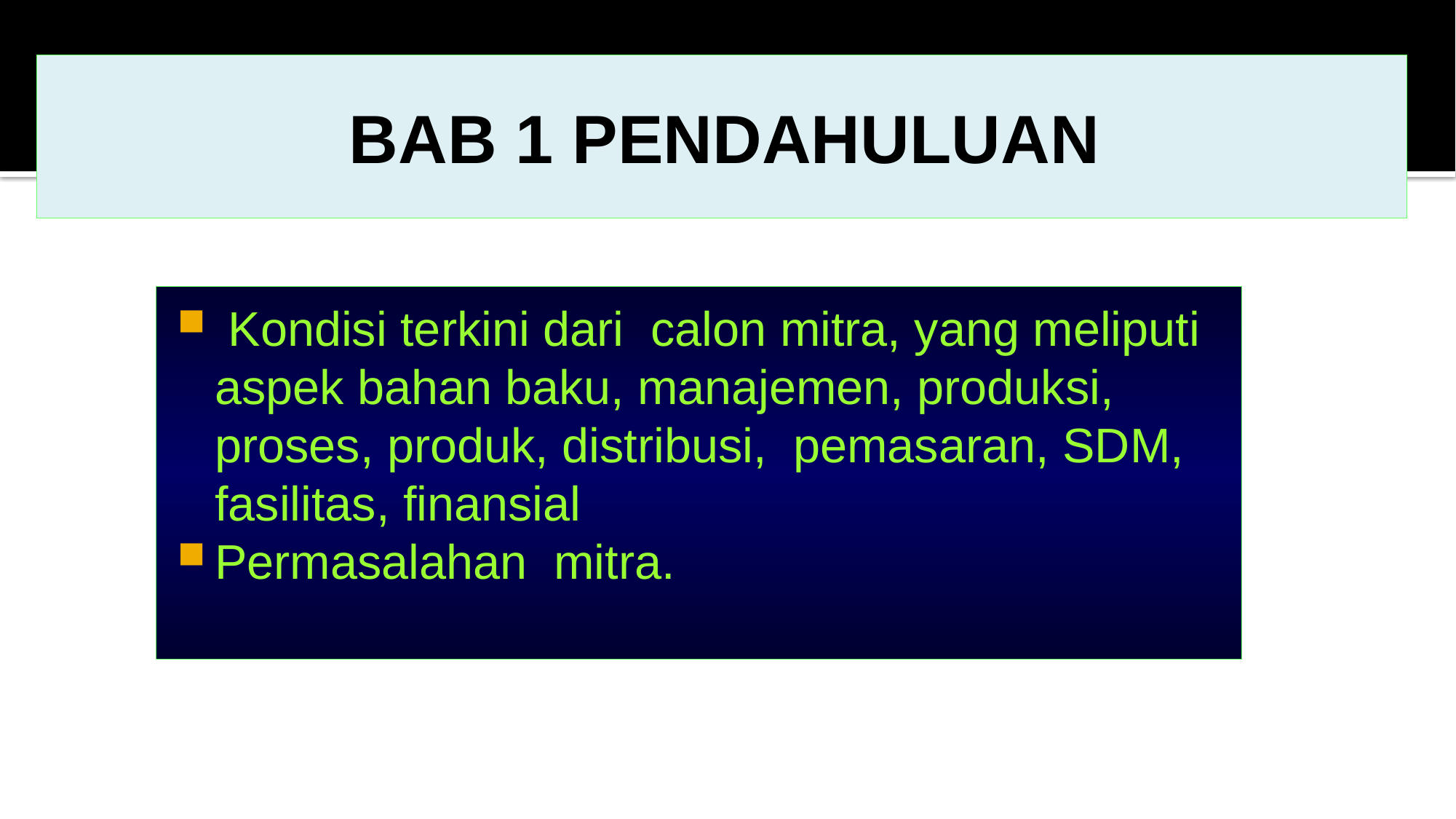

# BAB 1 PENDAHULUAN
 Kondisi terkini dari  calon mitra, yang meliputi aspek bahan baku, manajemen, produksi, proses, produk, distribusi,  pemasaran, SDM, fasilitas, finansial
Permasalahan  mitra.